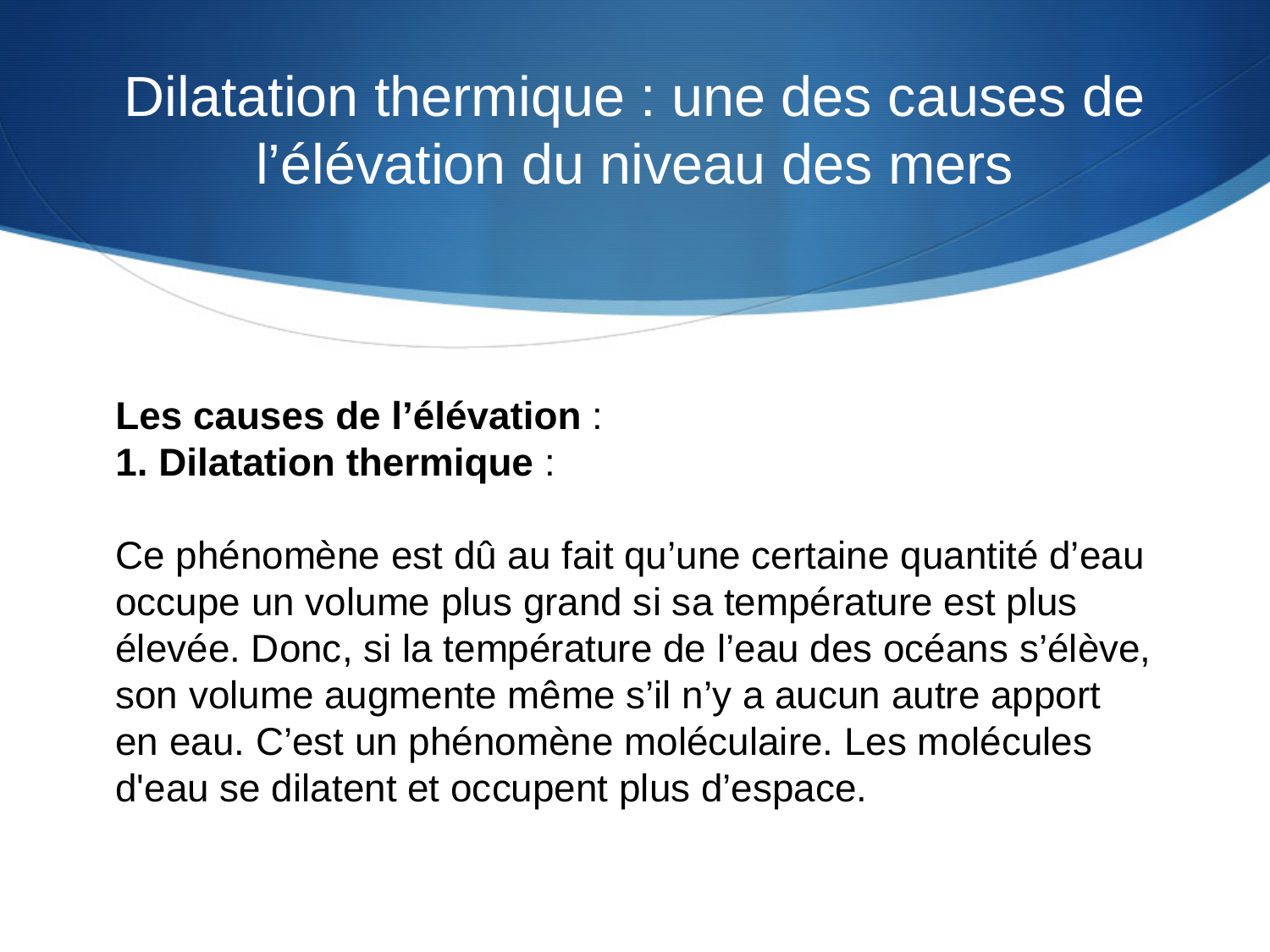

# Dilatation thermique : une des causes de l’élévation du niveau des mers
Les causes de l’élévation :
1. Dilatation thermique :

Ce phénomène est dû au fait qu’une certaine quantité d’eau occupe un volume plus grand si sa température est plus élevée. Donc, si la température de l’eau des océans s’élève, son volume augmente même s’il n’y a aucun autre apport en eau. C’est un phénomène moléculaire. Les molécules d'eau se dilatent et occupent plus d’espace.